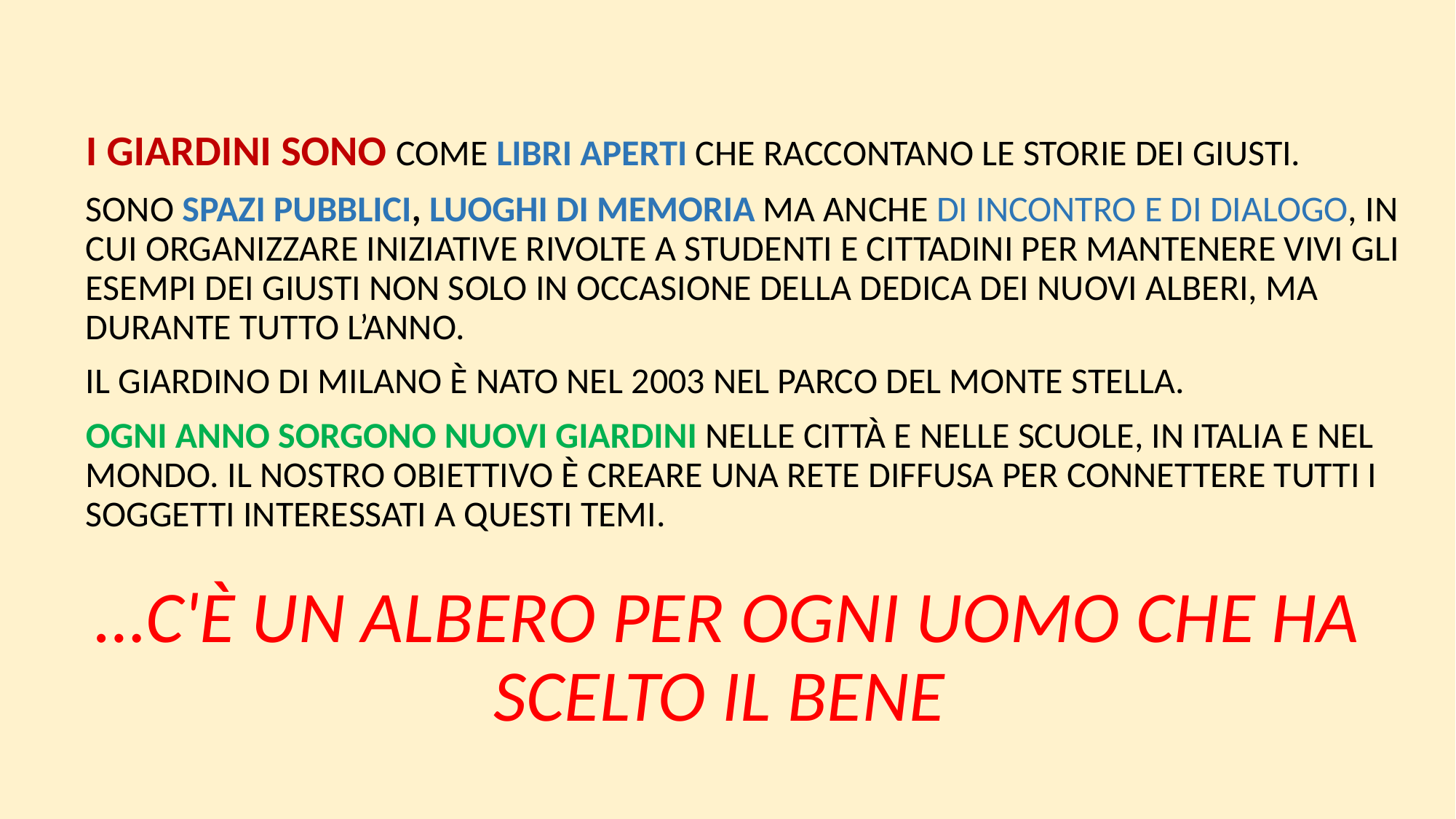

I GIARDINI SONO COME LIBRI APERTI CHE RACCONTANO LE STORIE DEI GIUSTI.
SONO SPAZI PUBBLICI, LUOGHI DI MEMORIA MA ANCHE DI INCONTRO E DI DIALOGO, IN CUI ORGANIZZARE INIZIATIVE RIVOLTE A STUDENTI E CITTADINI PER MANTENERE VIVI GLI ESEMPI DEI GIUSTI NON SOLO IN OCCASIONE DELLA DEDICA DEI NUOVI ALBERI, MA DURANTE TUTTO L’ANNO.
IL GIARDINO DI MILANO È NATO NEL 2003 NEL PARCO DEL MONTE STELLA.
OGNI ANNO SORGONO NUOVI GIARDINI NELLE CITTÀ E NELLE SCUOLE, IN ITALIA E NEL MONDO. IL NOSTRO OBIETTIVO È CREARE UNA RETE DIFFUSA PER CONNETTERE TUTTI I SOGGETTI INTERESSATI A QUESTI TEMI.

# …C'È UN ALBERO PER OGNI UOMO CHE HA SCELTO IL BENE